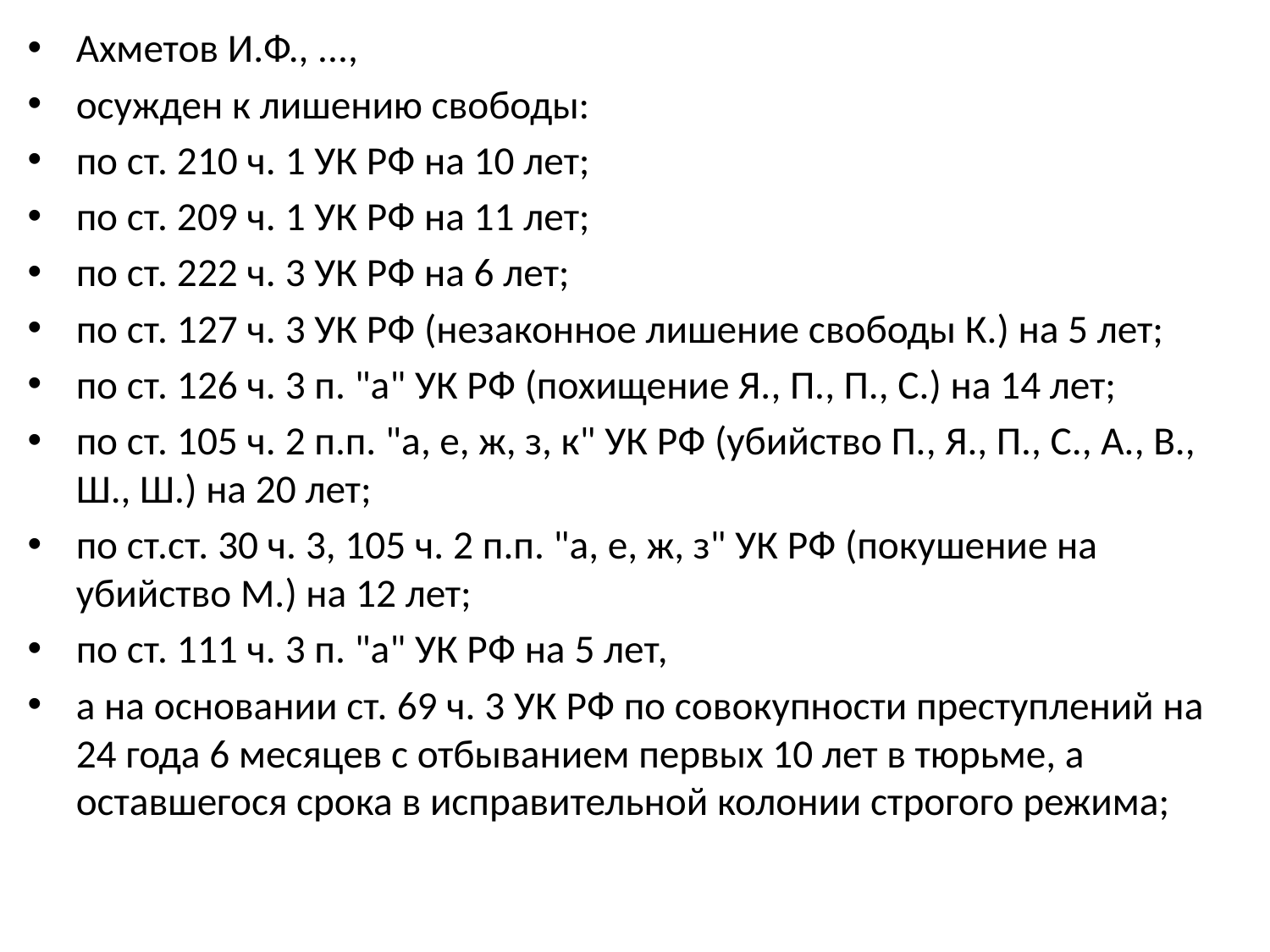

#
Ахметов И.Ф., ...,
осужден к лишению свободы:
по ст. 210 ч. 1 УК РФ на 10 лет;
по ст. 209 ч. 1 УК РФ на 11 лет;
по ст. 222 ч. 3 УК РФ на 6 лет;
по ст. 127 ч. 3 УК РФ (незаконное лишение свободы К.) на 5 лет;
по ст. 126 ч. 3 п. "а" УК РФ (похищение Я., П., П., С.) на 14 лет;
по ст. 105 ч. 2 п.п. "а, е, ж, з, к" УК РФ (убийство П., Я., П., С., А., В., Ш., Ш.) на 20 лет;
по ст.ст. 30 ч. 3, 105 ч. 2 п.п. "а, е, ж, з" УК РФ (покушение на убийство М.) на 12 лет;
по ст. 111 ч. 3 п. "а" УК РФ на 5 лет,
а на основании ст. 69 ч. 3 УК РФ по совокупности преступлений на 24 года 6 месяцев с отбыванием первых 10 лет в тюрьме, а оставшегося срока в исправительной колонии строгого режима;